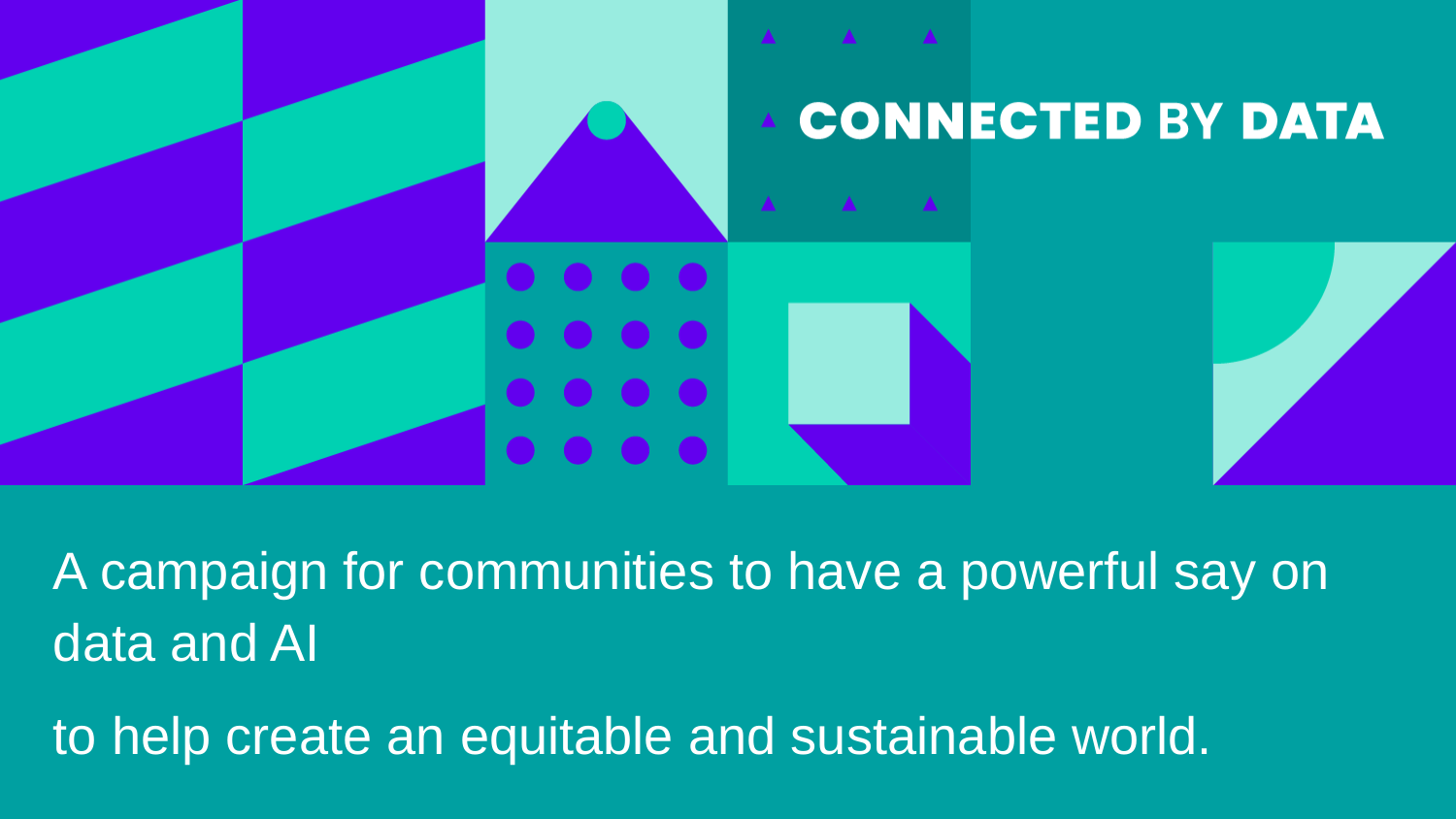

# A campaign for communities to have a powerful say on data and AI
to help create an equitable and sustainable world.